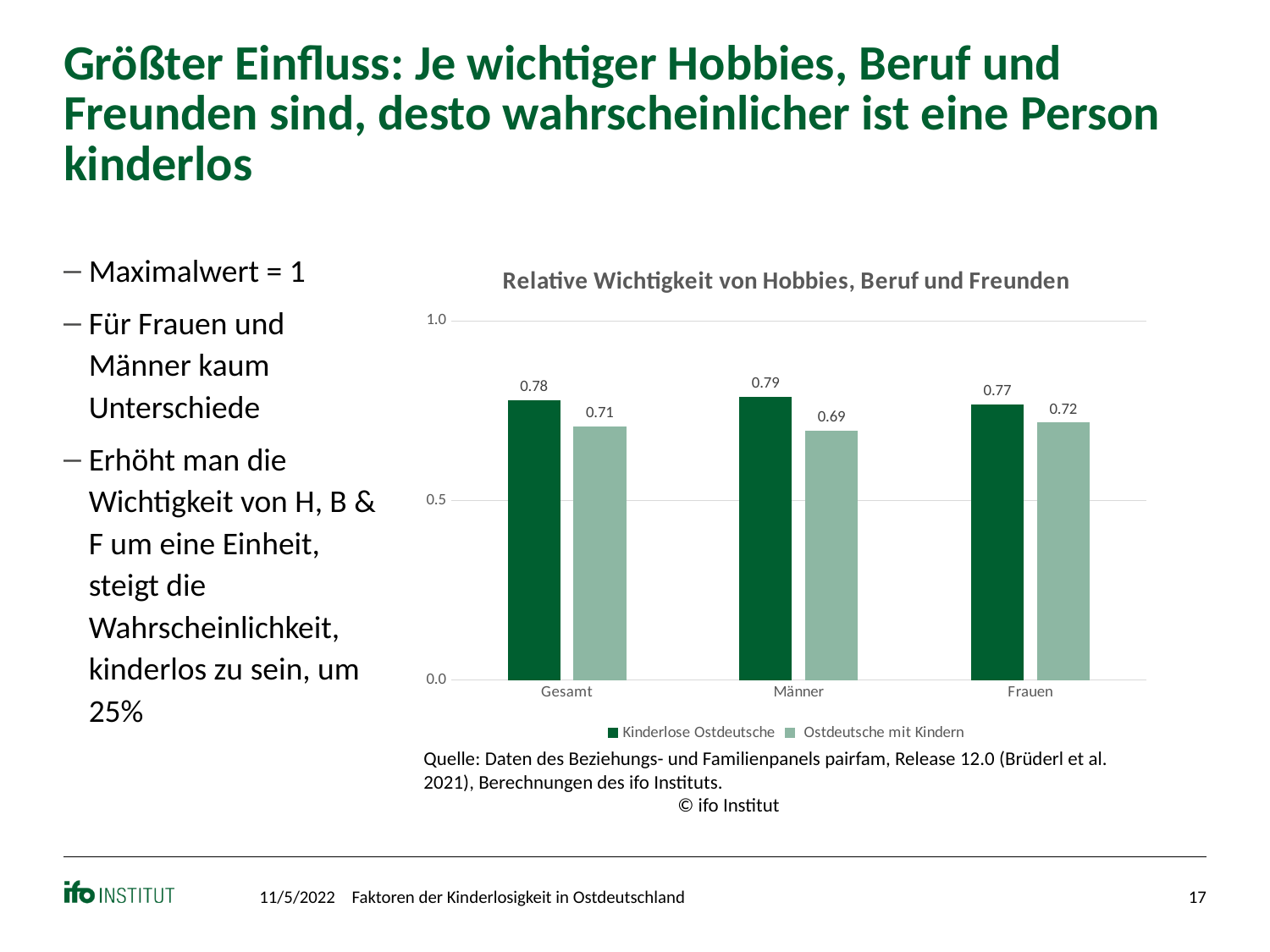

# Größter Einfluss: Je wichtiger Hobbies, Beruf und Freunden sind, desto wahrscheinlicher ist eine Person kinderlos
Maximalwert = 1
Für Frauen und Männer kaum Unterschiede
Erhöht man die Wichtigkeit von H, B & F um eine Einheit, steigt die Wahrscheinlichkeit, kinderlos zu sein, um 25%

### Chart: Relative Wichtigkeit von Hobbies, Beruf und Freunden

| Category | Kinderlose Ostdeutsche |  Ostdeutsche mit Kindern |
|---|---|---|
| Gesamt | 0.7789255189255189 | 0.7055538785754613 |
| Männer | 0.7882173382173382 | 0.693123457298715 |
| Frauen | 0.7670995670995671 | 0.7163677876682361 |
Quelle: Daten des Beziehungs- und Familienpanels pairfam, Release 12.0 (Brüderl et al. 2021), Berechnungen des ifo Instituts.					© ifo Institut
11/5/2022
Faktoren der Kinderlosigkeit in Ostdeutschland
17